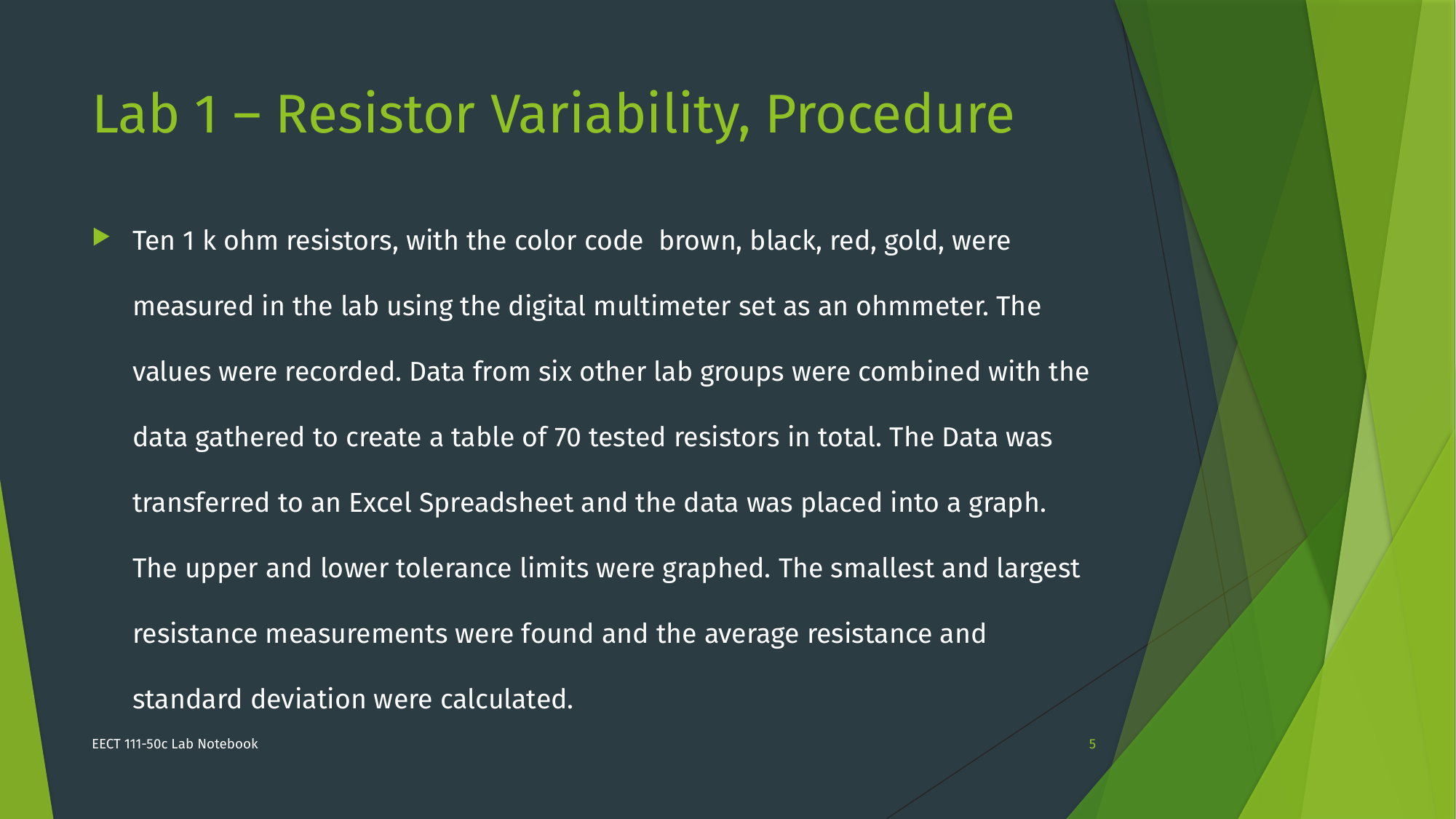

# Lab 1 – Resistor Variability, Procedure
Ten 1 k ohm resistors, with the color code  brown, black, red, gold, were measured in the lab using the digital multimeter set as an ohmmeter. The values were recorded. Data from six other lab groups were combined with the data gathered to create a table of 70 tested resistors in total. The Data was transferred to an Excel Spreadsheet and the data was placed into a graph. The upper and lower tolerance limits were graphed. The smallest and largest resistance measurements were found and the average resistance and standard deviation were calculated.

EECT 111-50c Lab Notebook
5